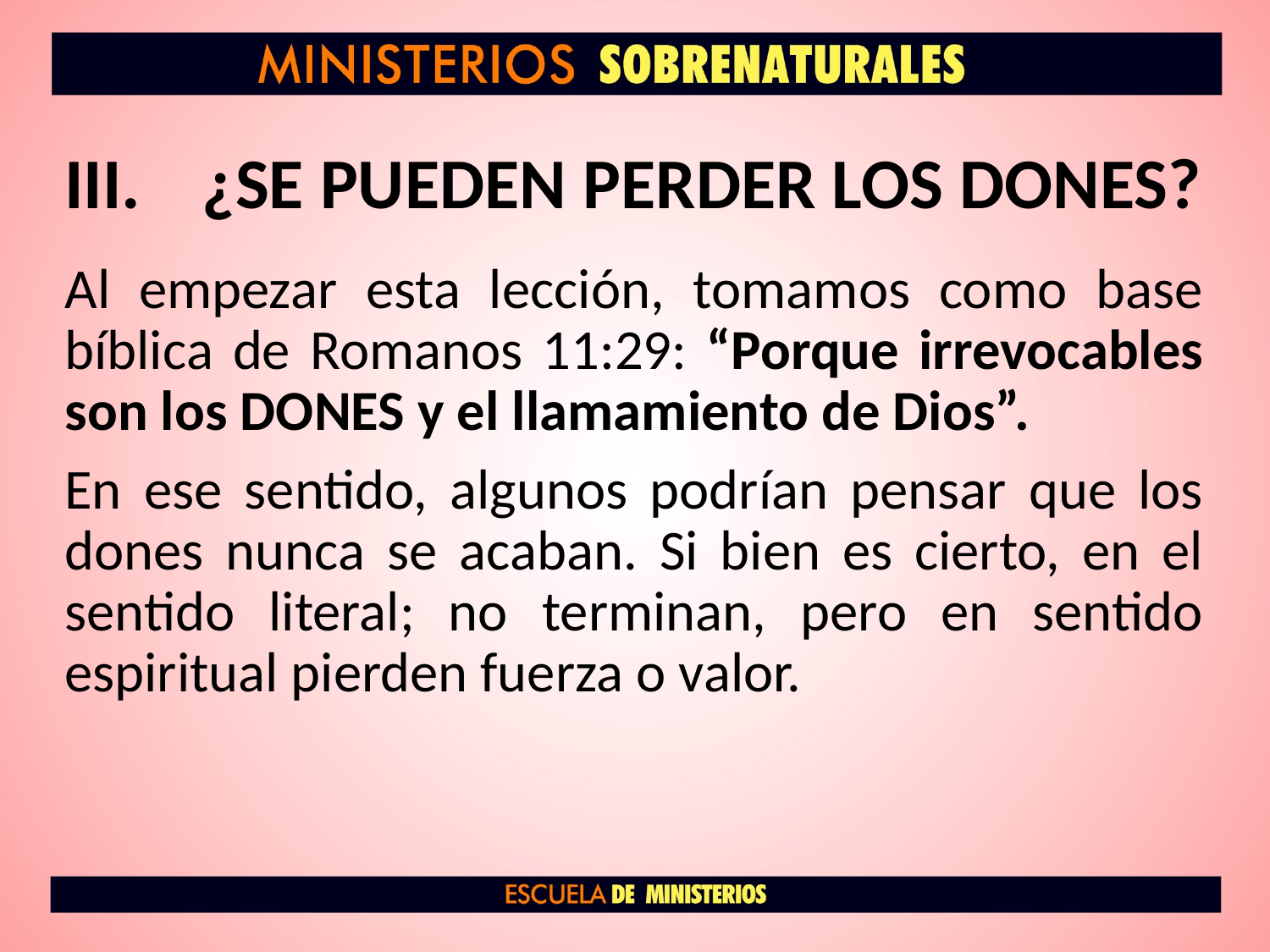

# ¿SE PUEDEN PERDER LOS DONES?
Al empezar esta lección, tomamos como base bíblica de Romanos 11:29: “Porque irrevocables son los DONES y el llamamiento de Dios”.
En ese sentido, algunos podrían pensar que los dones nunca se acaban. Si bien es cierto, en el sentido literal; no terminan, pero en sentido espiritual pierden fuerza o valor.